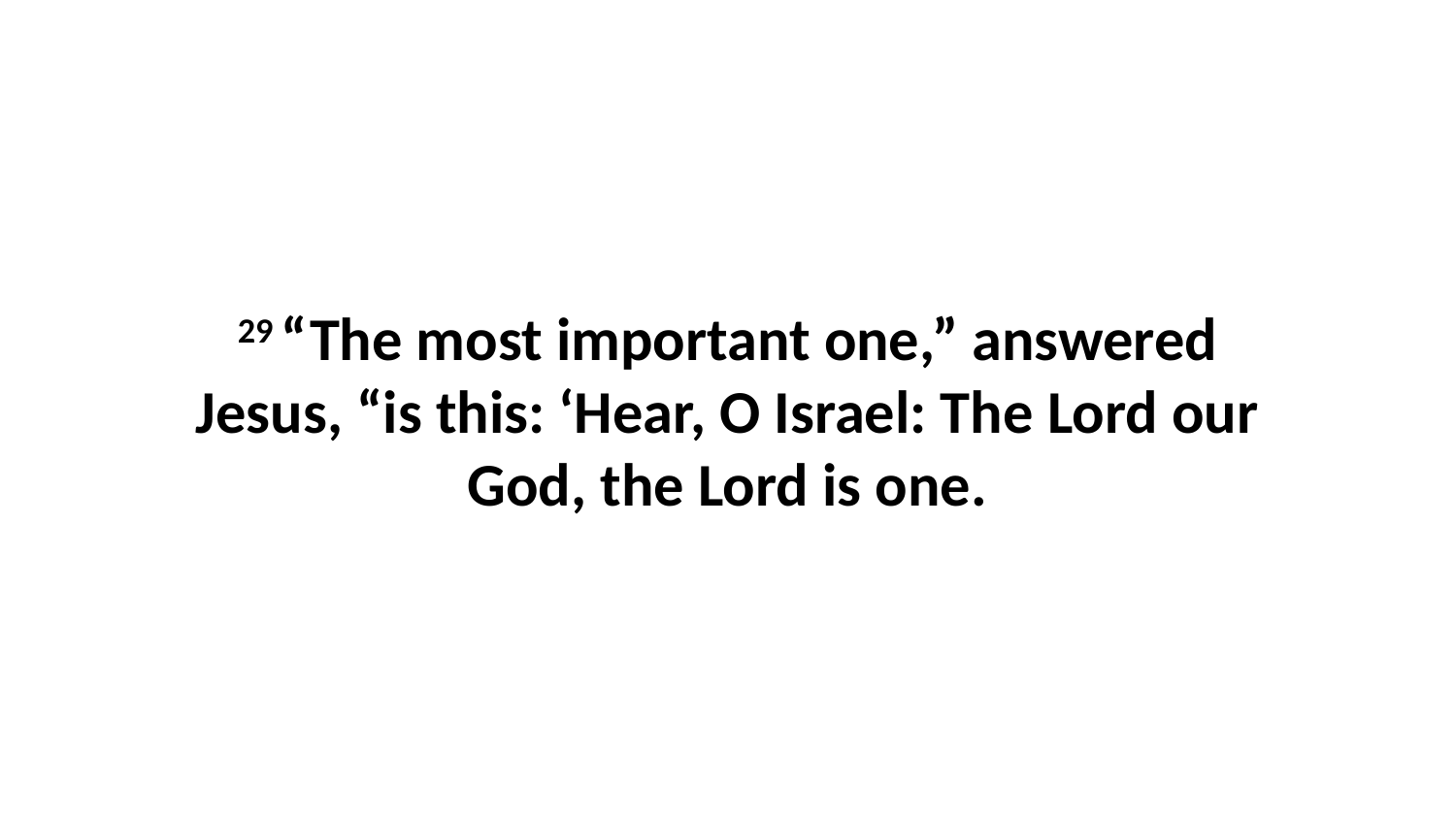

29 “The most important one,” answered Jesus, “is this: ‘Hear, O Israel: The Lord our God, the Lord is one.